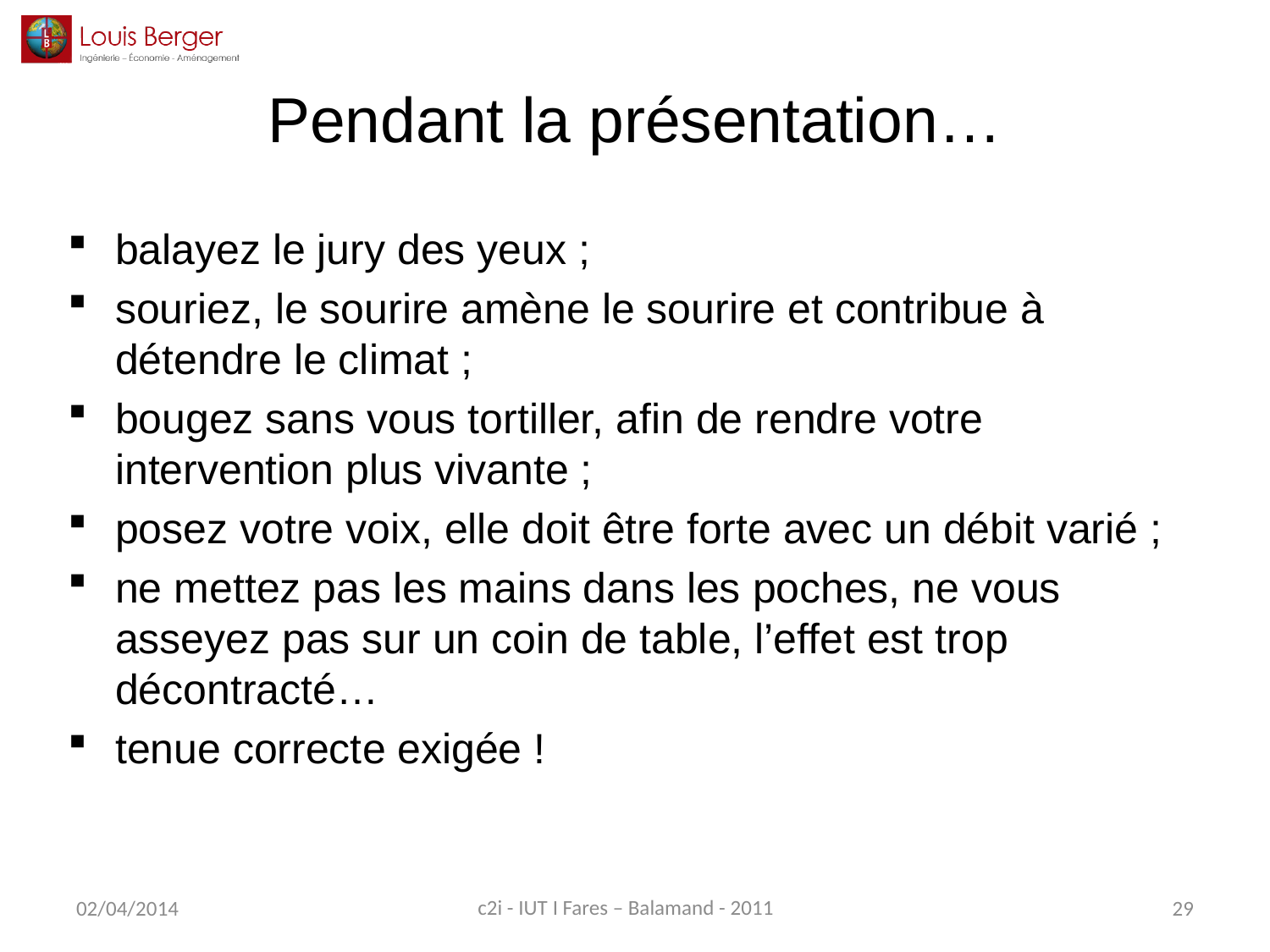

# Pendant la présentation…
balayez le jury des yeux ;
souriez, le sourire amène le sourire et contribue à détendre le climat ;
bougez sans vous tortiller, afin de rendre votre intervention plus vivante ;
posez votre voix, elle doit être forte avec un débit varié ;
ne mettez pas les mains dans les poches, ne vous asseyez pas sur un coin de table, l’effet est trop décontracté…
tenue correcte exigée !

c2i - IUT I Fares – Balamand - 2011
02/04/2014
29